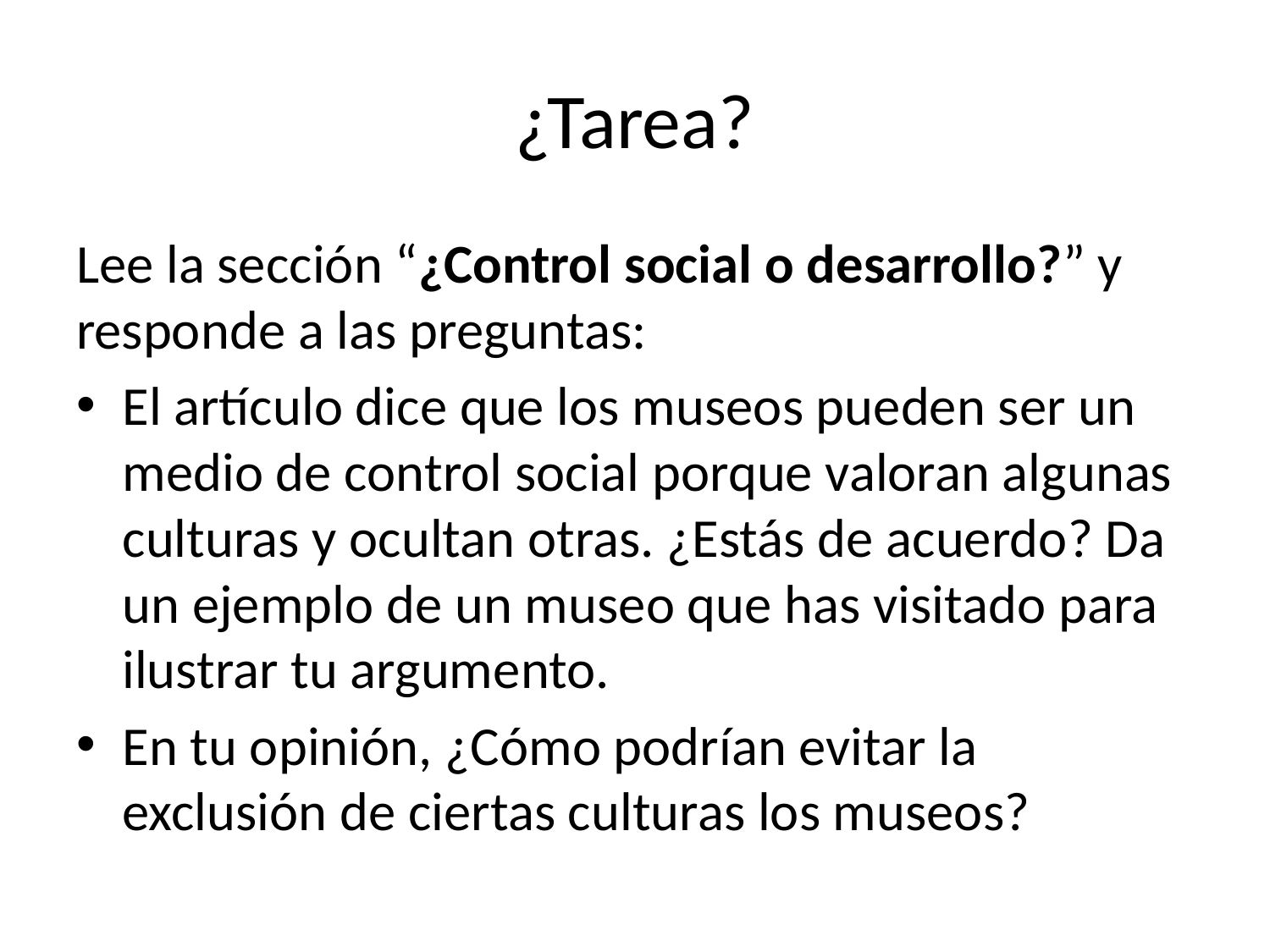

# ¿Tarea?
Lee la sección “¿Control social o desarrollo?” y responde a las preguntas:
El artículo dice que los museos pueden ser un medio de control social porque valoran algunas culturas y ocultan otras. ¿Estás de acuerdo? Da un ejemplo de un museo que has visitado para ilustrar tu argumento.
En tu opinión, ¿Cómo podrían evitar la exclusión de ciertas culturas los museos?